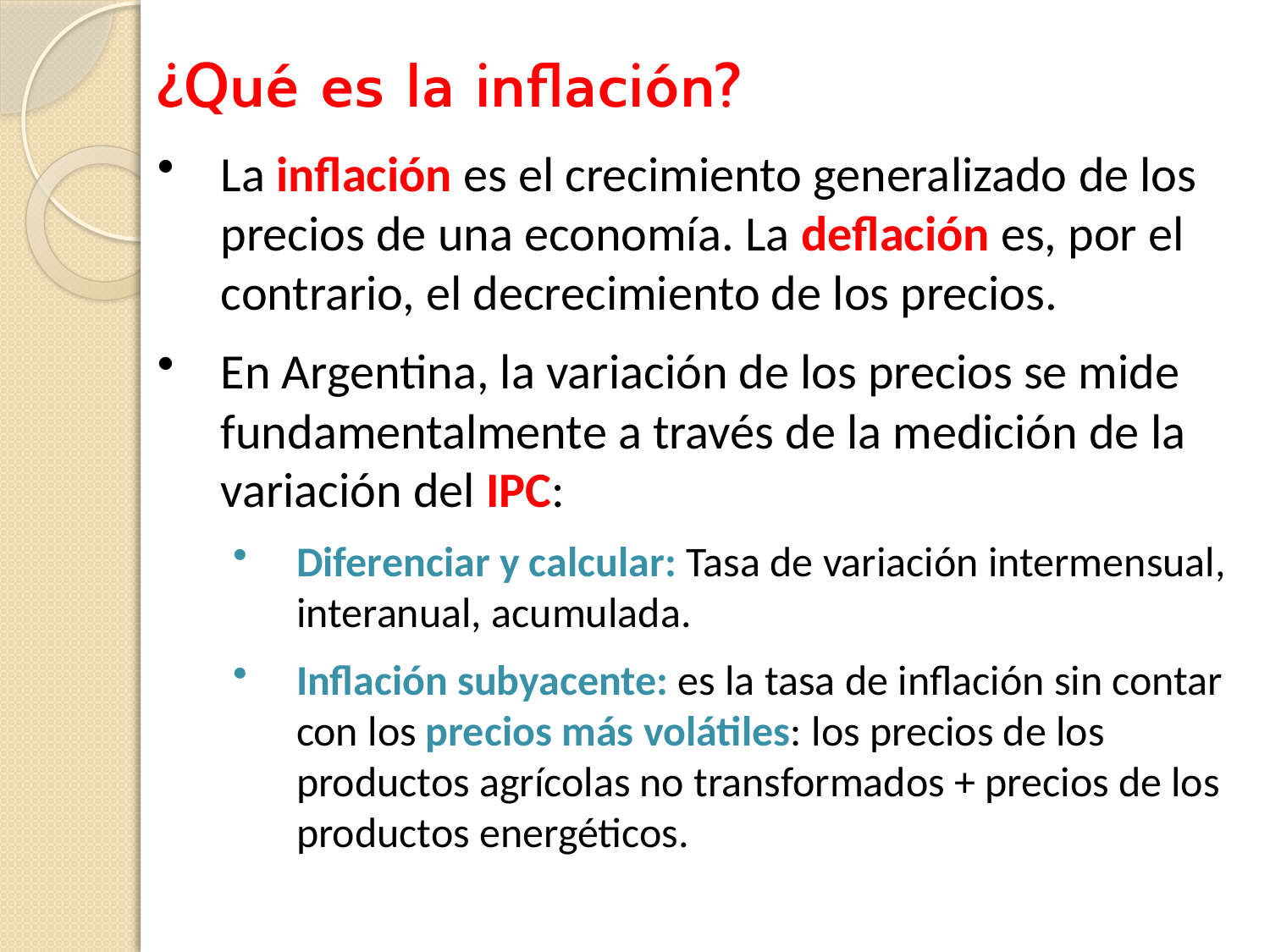

# ¿Qué es la inflación?
La inflación es el crecimiento generalizado de los precios de una economía. La deflación es, por el contrario, el decrecimiento de los precios.
En Argentina, la variación de los precios se mide fundamentalmente a través de la medición de la variación del IPC:
Diferenciar y calcular: Tasa de variación intermensual, interanual, acumulada.
Inflación subyacente: es la tasa de inflación sin contar con los precios más volátiles: los precios de los productos agrícolas no transformados + precios de los productos energéticos.